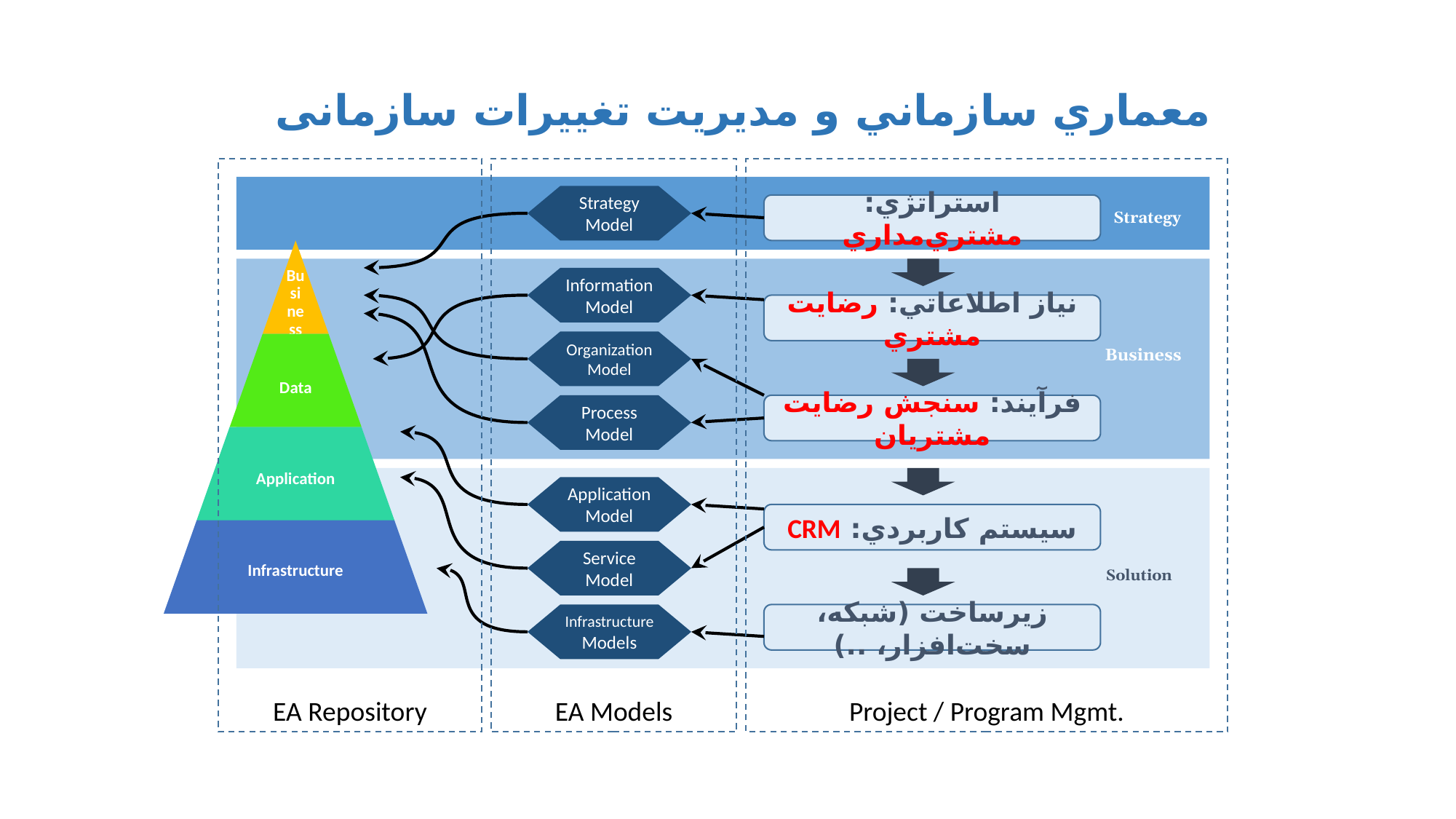

معماري سازماني و مدیریت تغییرات سازمانی
EA Repository
EA Models
Project / Program Mgmt.

Strategy Model
استراتژي: مشتري‌مداري
Strategy
Business
Data
Application
Infrastructure

Information Model
نياز اطلاعاتي: رضايت مشتري
Organization Model
Business

Process Model
فرآيند: سنجش رضايت مشتريان

Application Model
سيستم كاربردي: CRM
Service Model
Solution

Infrastructure Models
زيرساخت (شبكه، سخت‌افزار، ..)